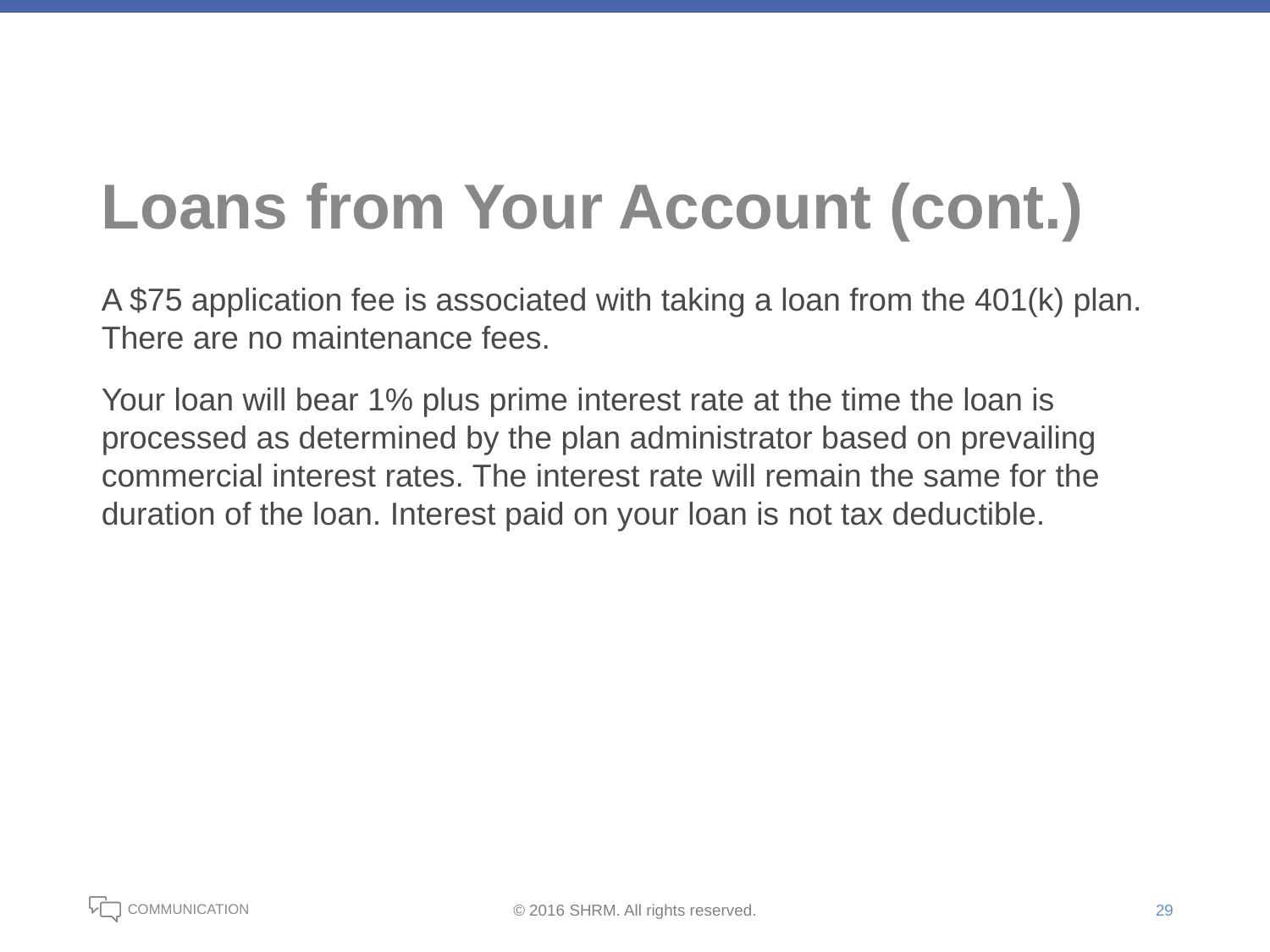

# Loans from Your Account (cont.)
A $75 application fee is associated with taking a loan from the 401(k) plan. There are no maintenance fees.
Your loan will bear 1% plus prime interest rate at the time the loan is processed as determined by the plan administrator based on prevailing commercial interest rates. The interest rate will remain the same for the duration of the loan. Interest paid on your loan is not tax deductible.

29